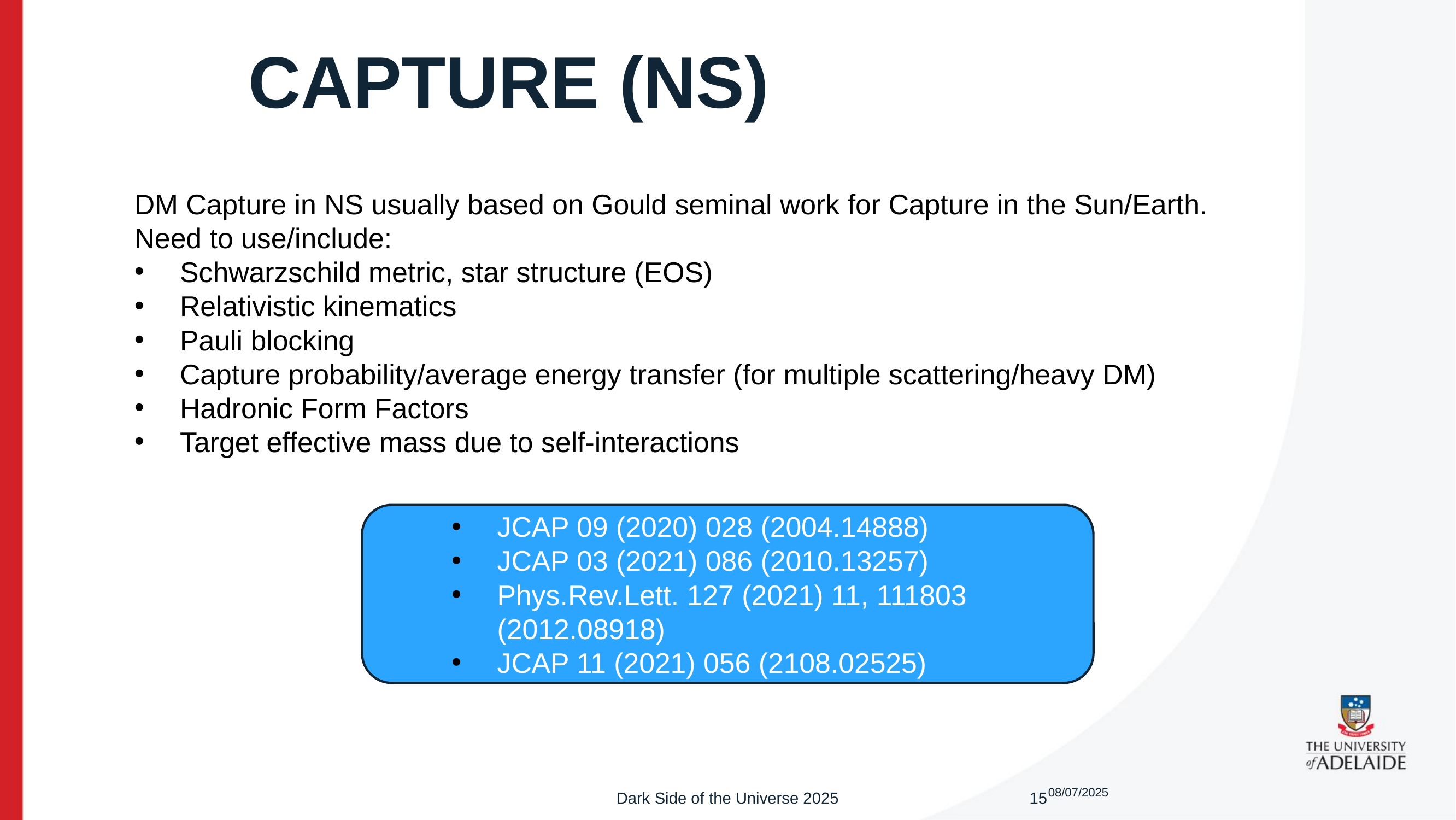

# CAPTURE (NS)
DM Capture in NS usually based on Gould seminal work for Capture in the Sun/Earth.
Need to use/include:
Schwarzschild metric, star structure (EOS)
Relativistic kinematics
Pauli blocking
Capture probability/average energy transfer (for multiple scattering/heavy DM)
Hadronic Form Factors
Target effective mass due to self-interactions

JCAP 09 (2020) 028 (2004.14888)
JCAP 03 (2021) 086 (2010.13257)
Phys.Rev.Lett. 127 (2021) 11, 111803 (2012.08918)
JCAP 11 (2021) 056 (2108.02525)
08/07/2025
Dark Side of the Universe 2025
15